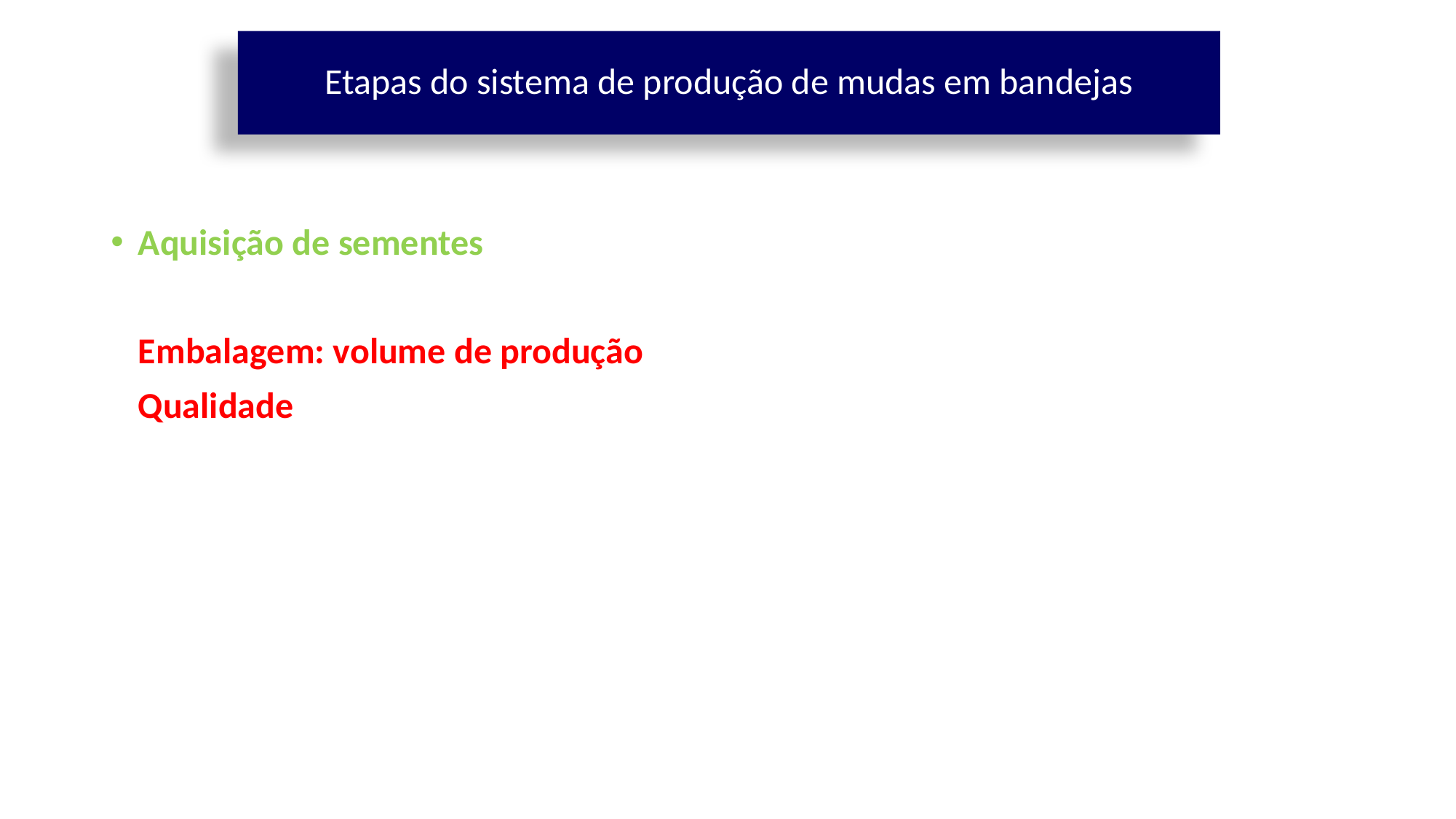

# Etapas do sistema de produção de mudas em bandejas
Aquisição de sementes

	Embalagem: volume de produção
	Qualidade